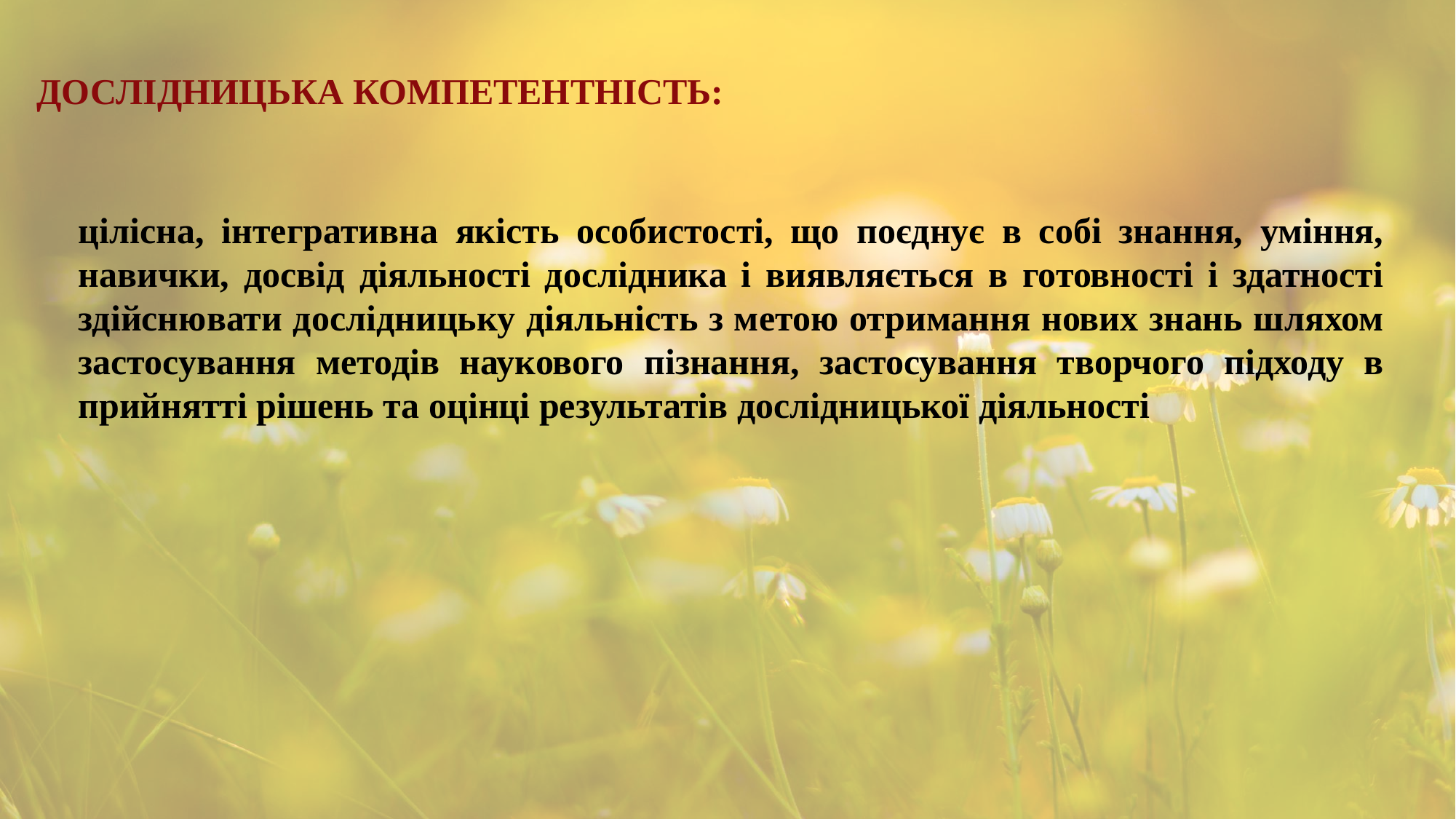

# Дослідницька компетентність:
цілісна, інтегративна якість особистості, що поєднує в собі знання, уміння, навички, досвід діяльності дослідника і виявляється в готовності і здатності здійснювати дослідницьку діяльність з метою отримання нових знань шляхом застосування методів наукового пізнання, застосування творчого підходу в прийнятті рішень та оцінці результатів дослідницької діяльності